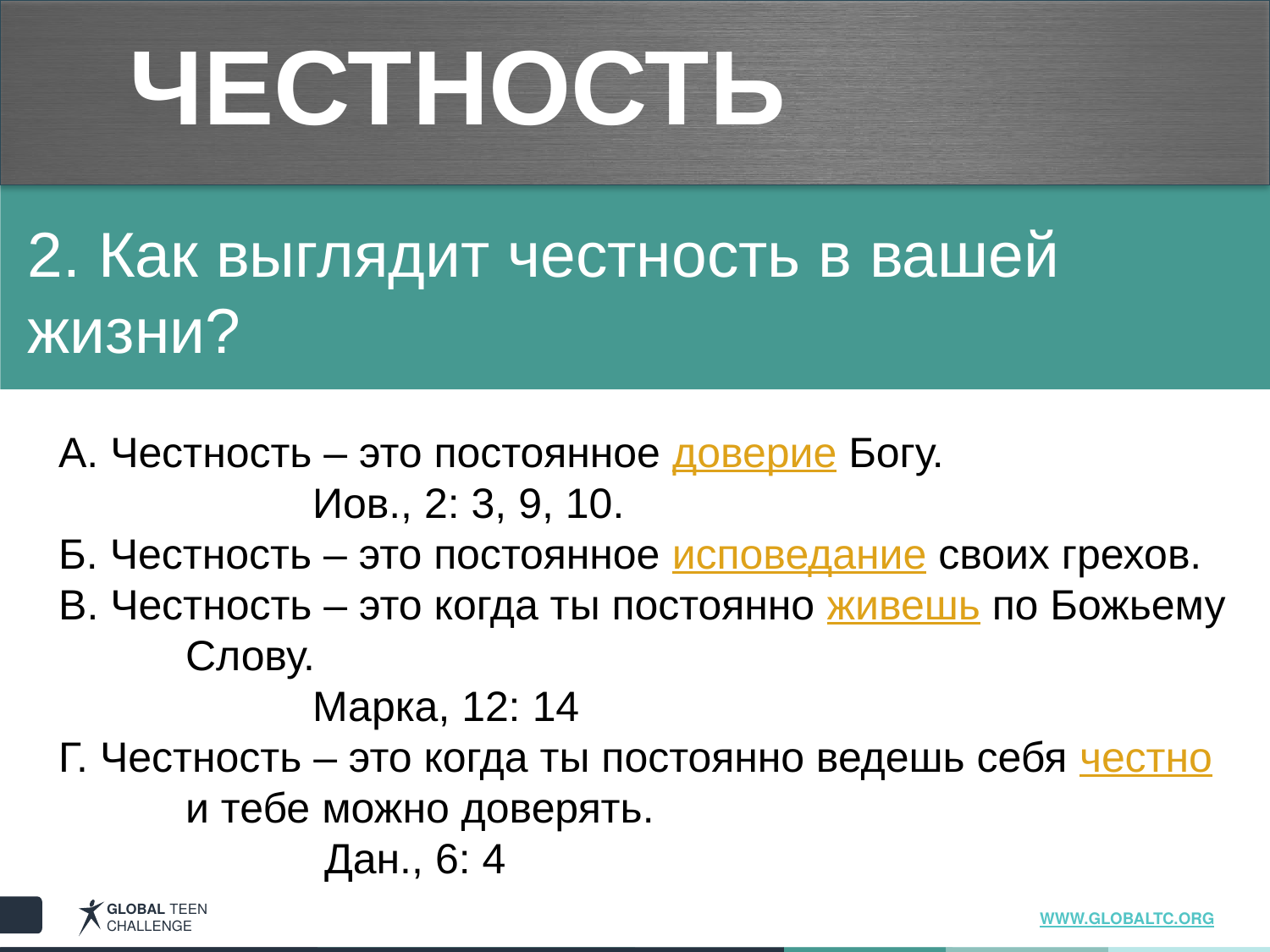

# ЧЕСТНОСТЬ

2. Как выглядит честность в вашей 	жизни?
A. Честность – это постоянное доверие Богу.
		Иов., 2: 3, 9, 10.
Б. Честность – это постоянное исповедание своих грехов.
B. Честность – это когда ты постоянно живешь по Божьему 	Слову.
		Марка, 12: 14
Г. Честность – это когда ты постоянно ведешь себя честно 	и тебе можно доверять.
		 Дан., 6: 4